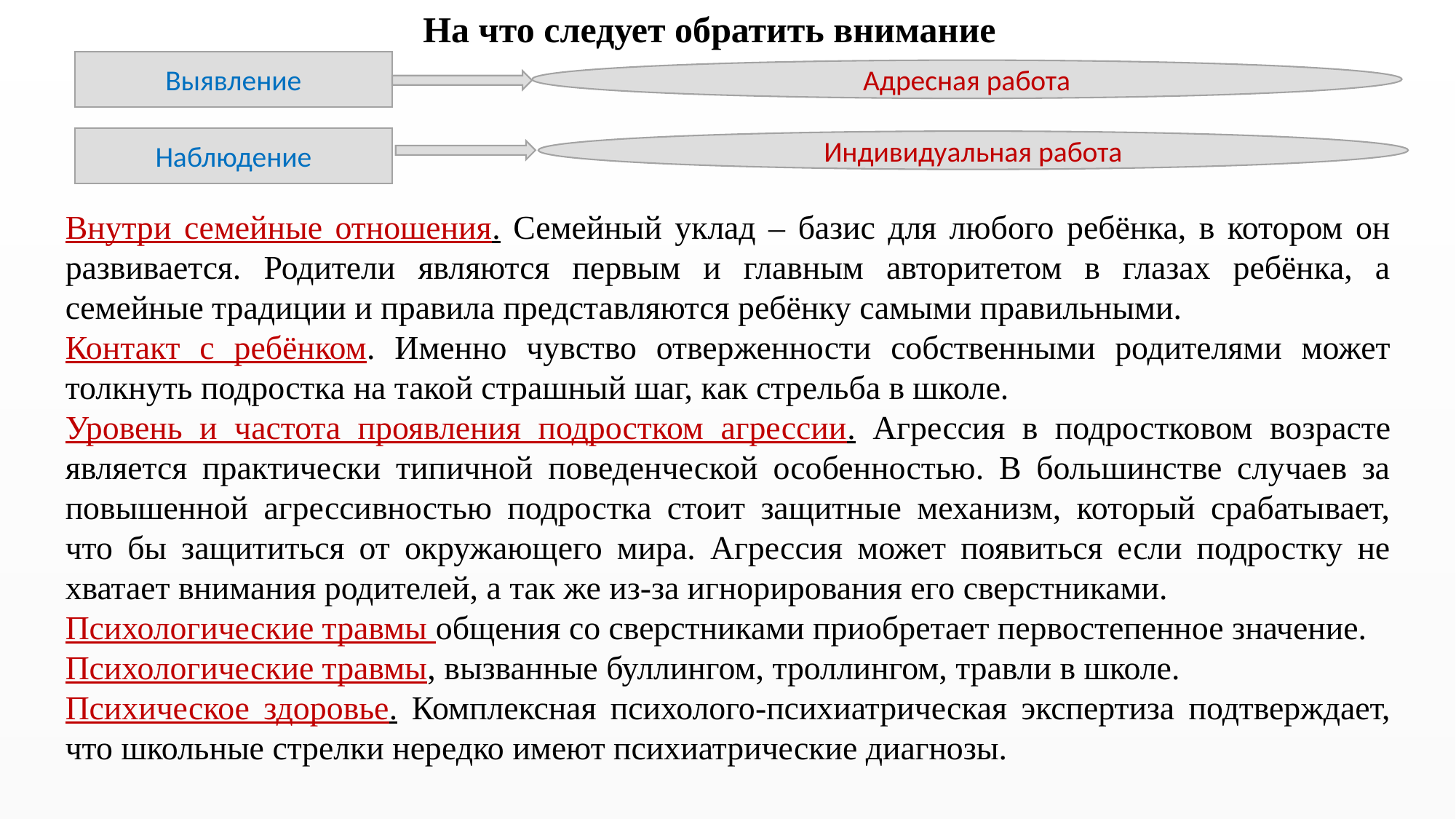

На что следует обратить внимание
Выявление
Адресная работа

Наблюдение
Индивидуальная работа

Внутри семейные отношения. Семейный уклад – базис для любого ребёнка, в котором он развивается. Родители являются первым и главным авторитетом в глазах ребёнка, а семейные традиции и правила представляются ребёнку самыми правильными.
Контакт с ребёнком. Именно чувство отверженности собственными родителями может толкнуть подростка на такой страшный шаг, как стрельба в школе.
Уровень и частота проявления подростком агрессии. Агрессия в подростковом возрасте является практически типичной поведенческой особенностью. В большинстве случаев за повышенной агрессивностью подростка стоит защитные механизм, который срабатывает, что бы защититься от окружающего мира. Агрессия может появиться если подростку не хватает внимания родителей, а так же из-за игнорирования его сверстниками.
Психологические травмы общения со сверстниками приобретает первостепенное значение.
Психологические травмы, вызванные буллингом, троллингом, травли в школе.
Психическое здоровье. Комплексная психолого-психиатрическая экспертиза подтверждает, что школьные стрелки нередко имеют психиатрические диагнозы.